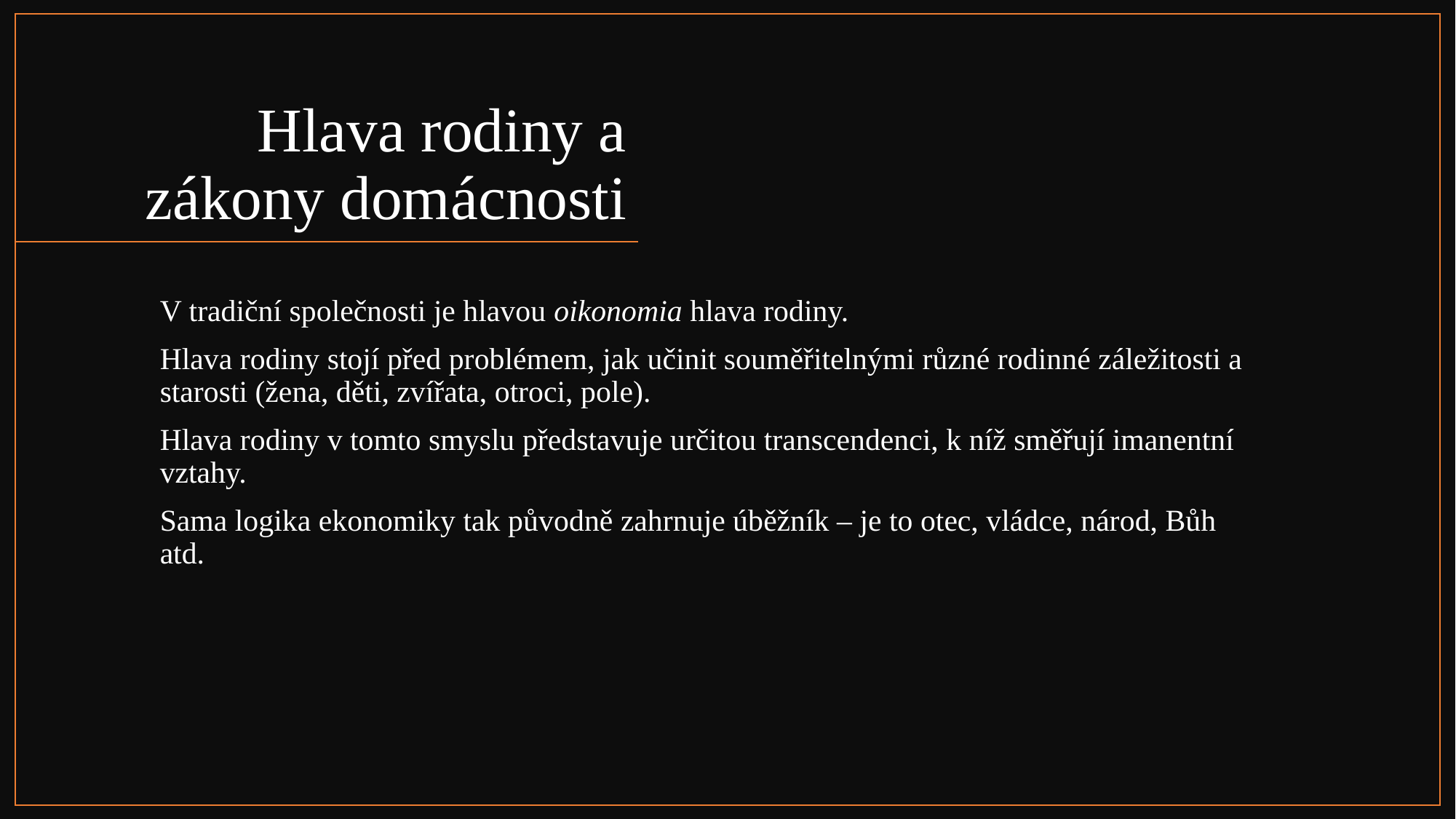

# Hlava rodiny a zákony domácnosti
V tradiční společnosti je hlavou oikonomia hlava rodiny.
Hlava rodiny stojí před problémem, jak učinit souměřitelnými různé rodinné záležitosti a starosti (žena, děti, zvířata, otroci, pole).
Hlava rodiny v tomto smyslu představuje určitou transcendenci, k níž směřují imanentní vztahy.
Sama logika ekonomiky tak původně zahrnuje úběžník – je to otec, vládce, národ, Bůh atd.